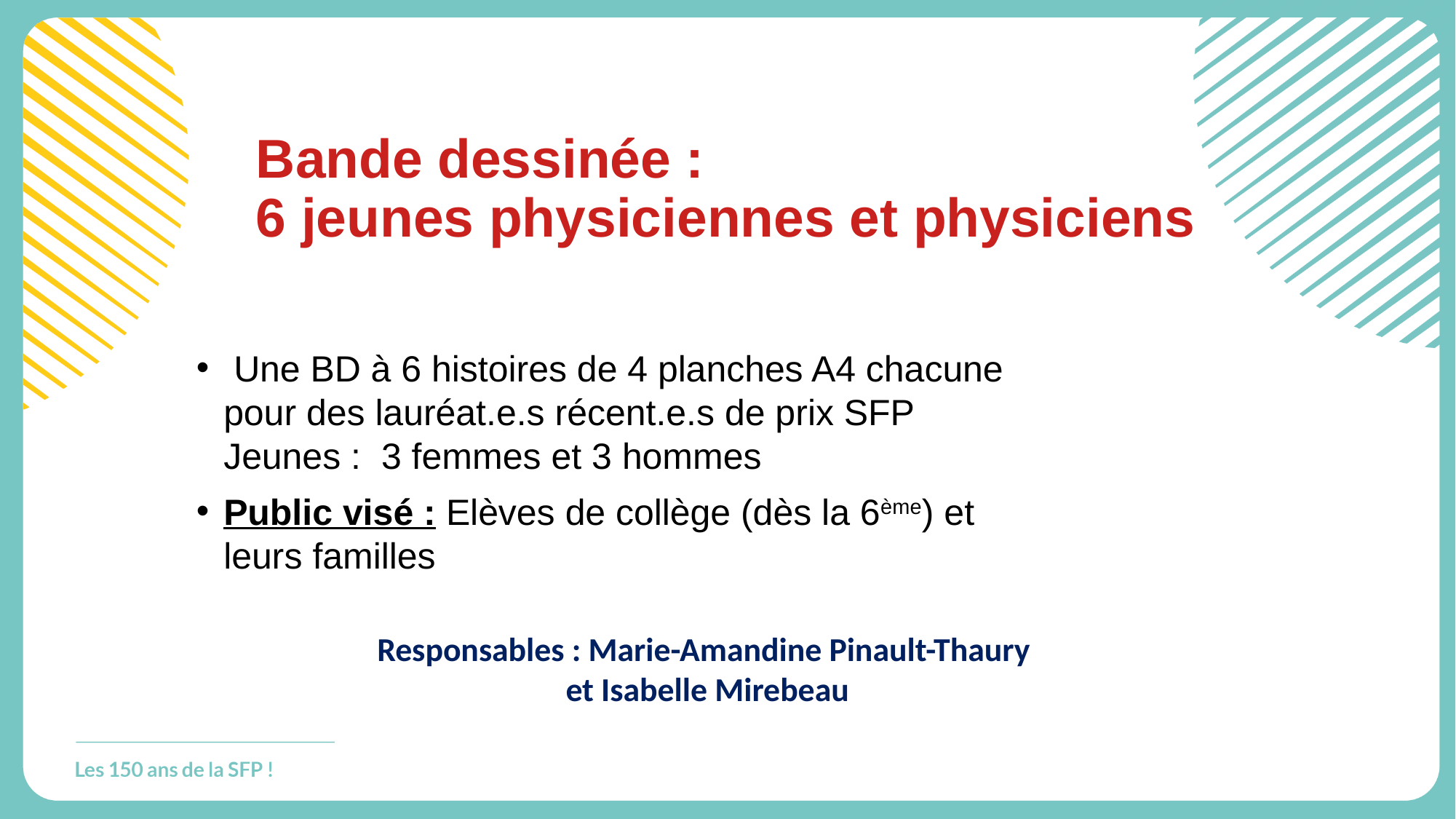

Bande dessinée :
6 jeunes physiciennes et physiciens
 Une BD à 6 histoires de 4 planches A4 chacune pour des lauréat.e.s récent.e.s de prix SFP Jeunes :  3 femmes et 3 hommes
Public visé : Elèves de collège (dès la 6ème) et leurs familles
Responsables : Marie-Amandine Pinault-Thaury
et Isabelle Mirebeau